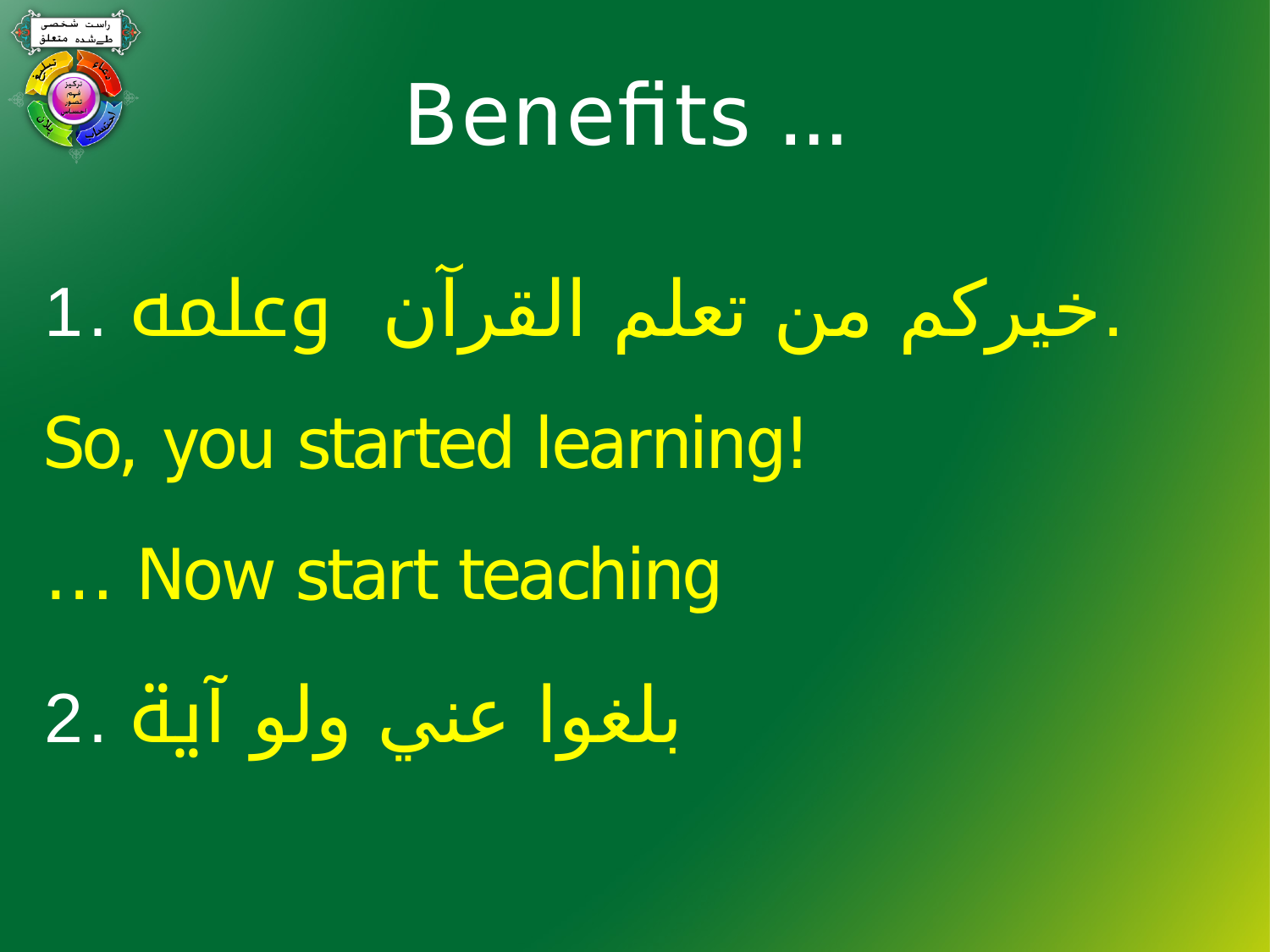

# Benefits …
خيركم من تعلم القرآن  وعلمه.
So, you started learning!
Now start teaching …
بلغوا عني ولو آية